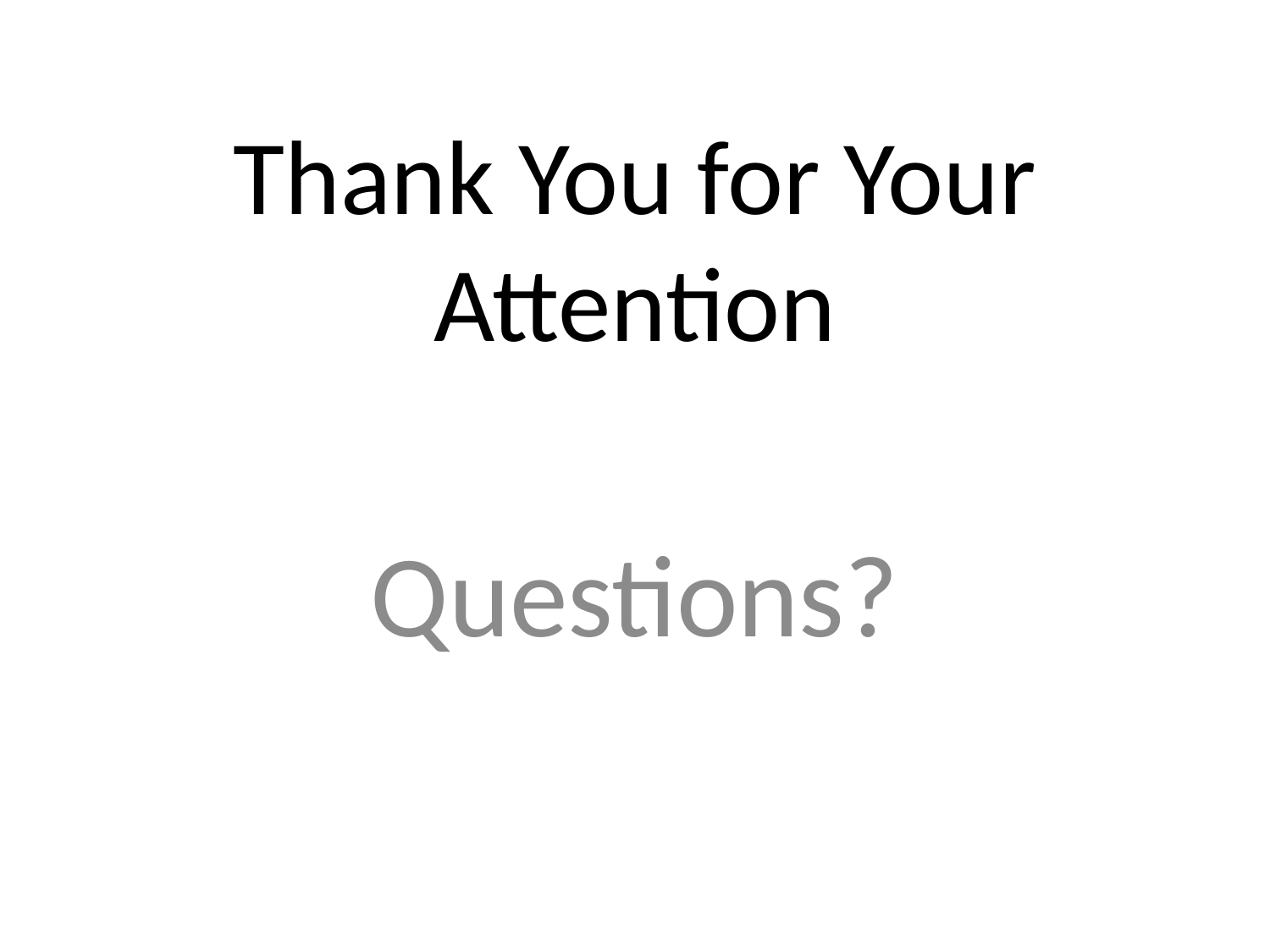

# Thank You for Your Attention

Questions?